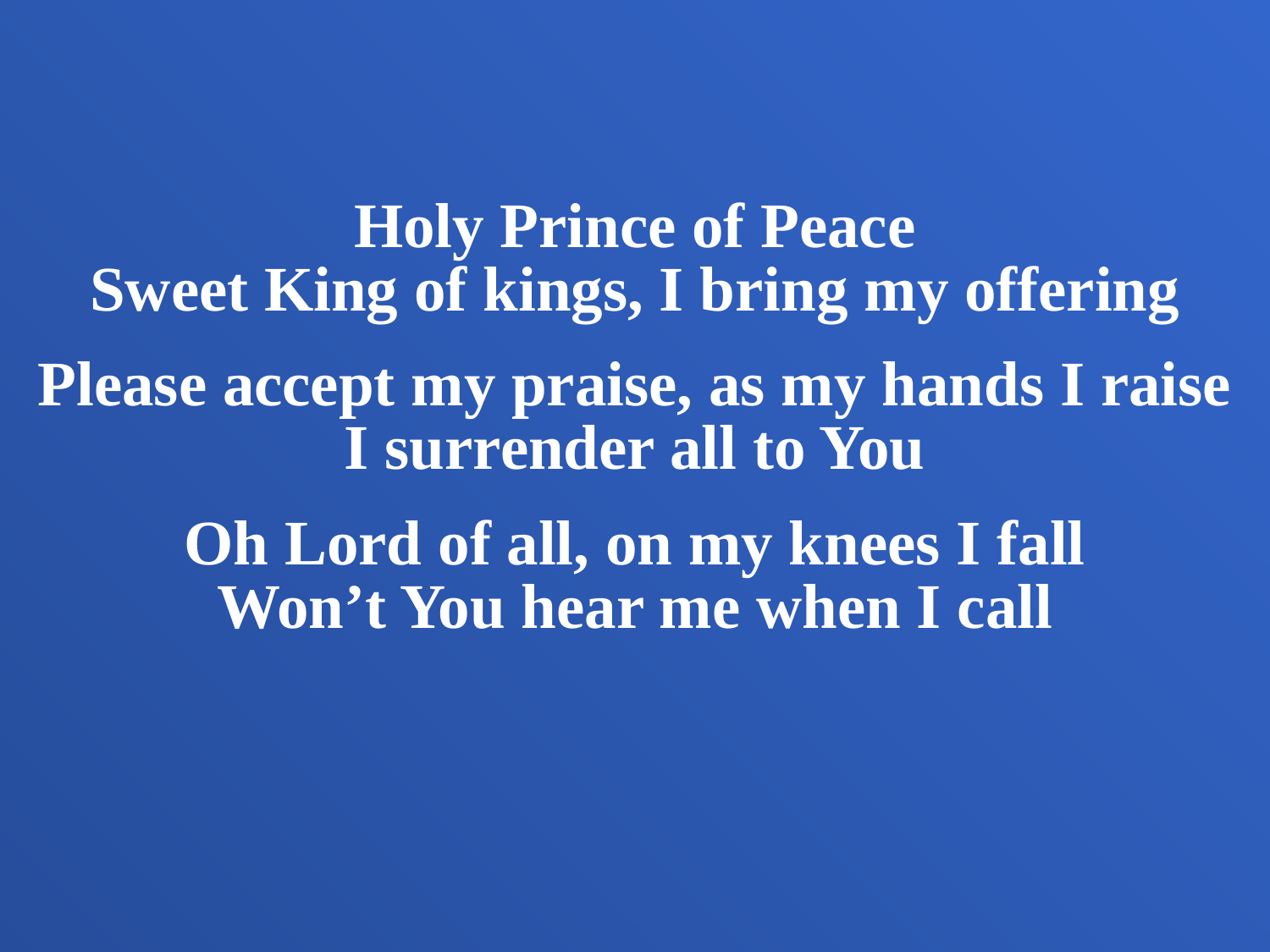

Holy Prince of Peace
Sweet King of kings, I bring my offering
Please accept my praise, as my hands I raise
I surrender all to You
Oh Lord of all, on my knees I fall
Won’t You hear me when I call